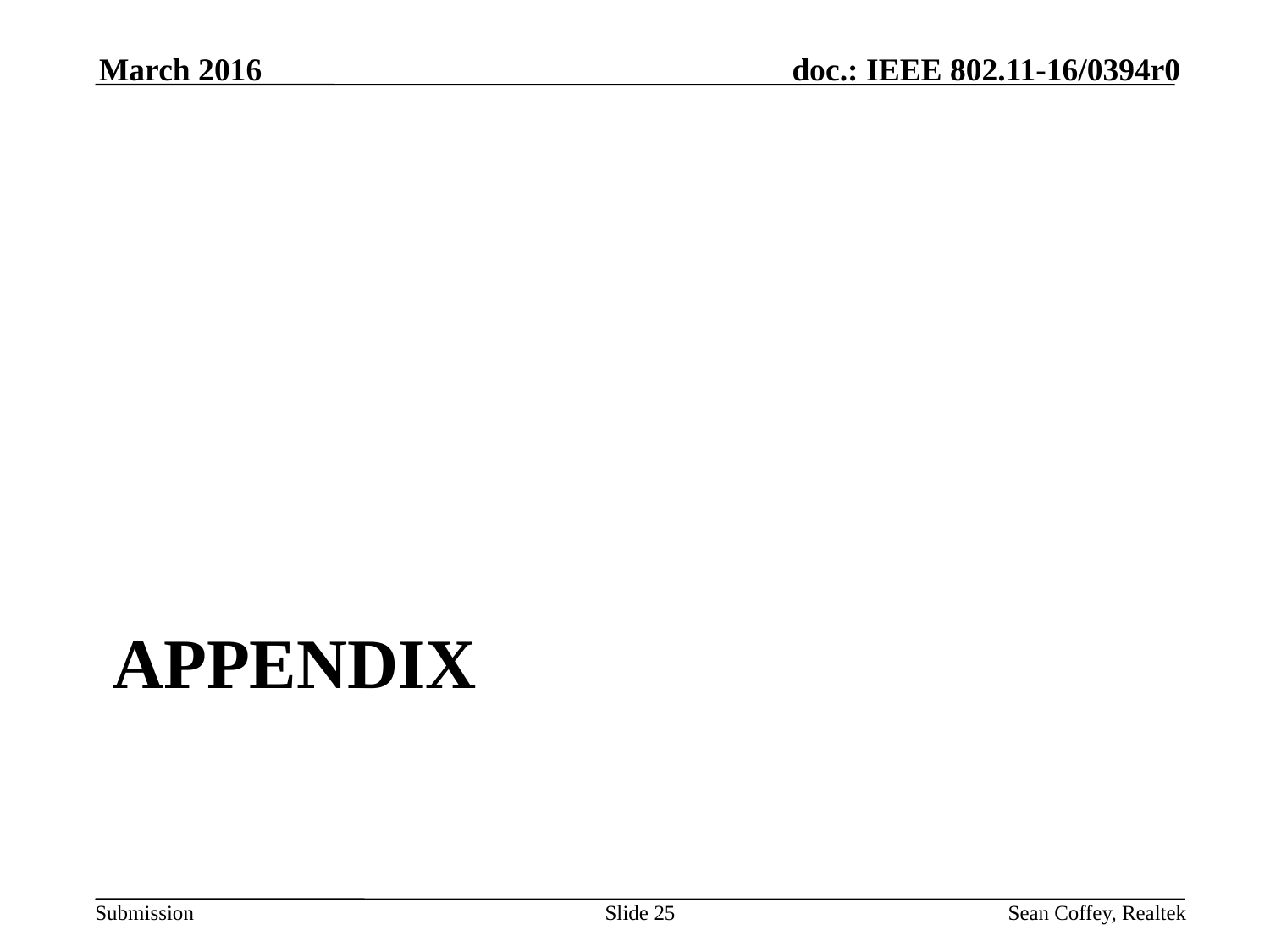

March 2016
# APPENDIX
Slide 25
Sean Coffey, Realtek